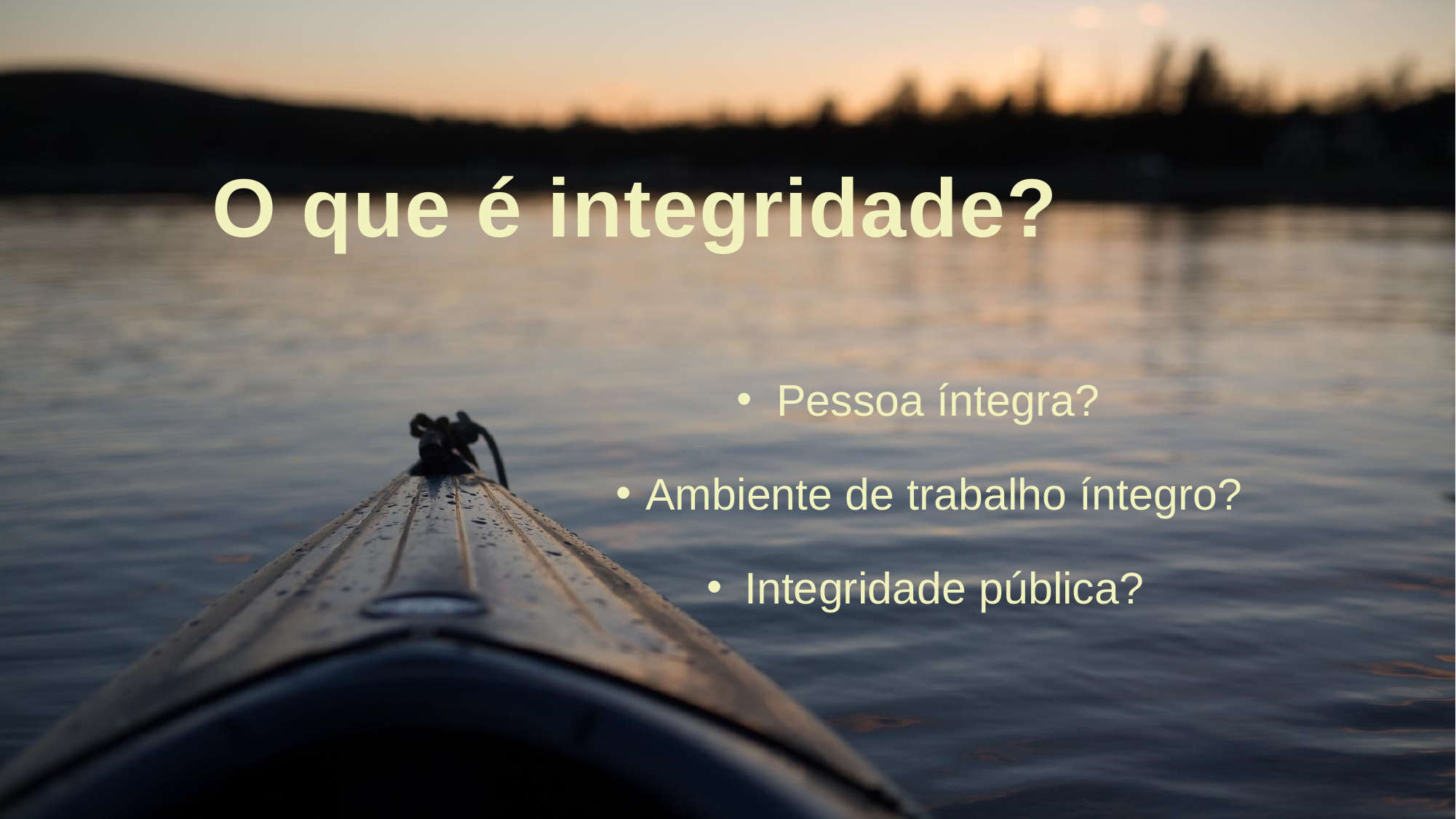

O que é integridade?

# Pessoa íntegra?
Ambiente de trabalho íntegro?
Integridade pública?